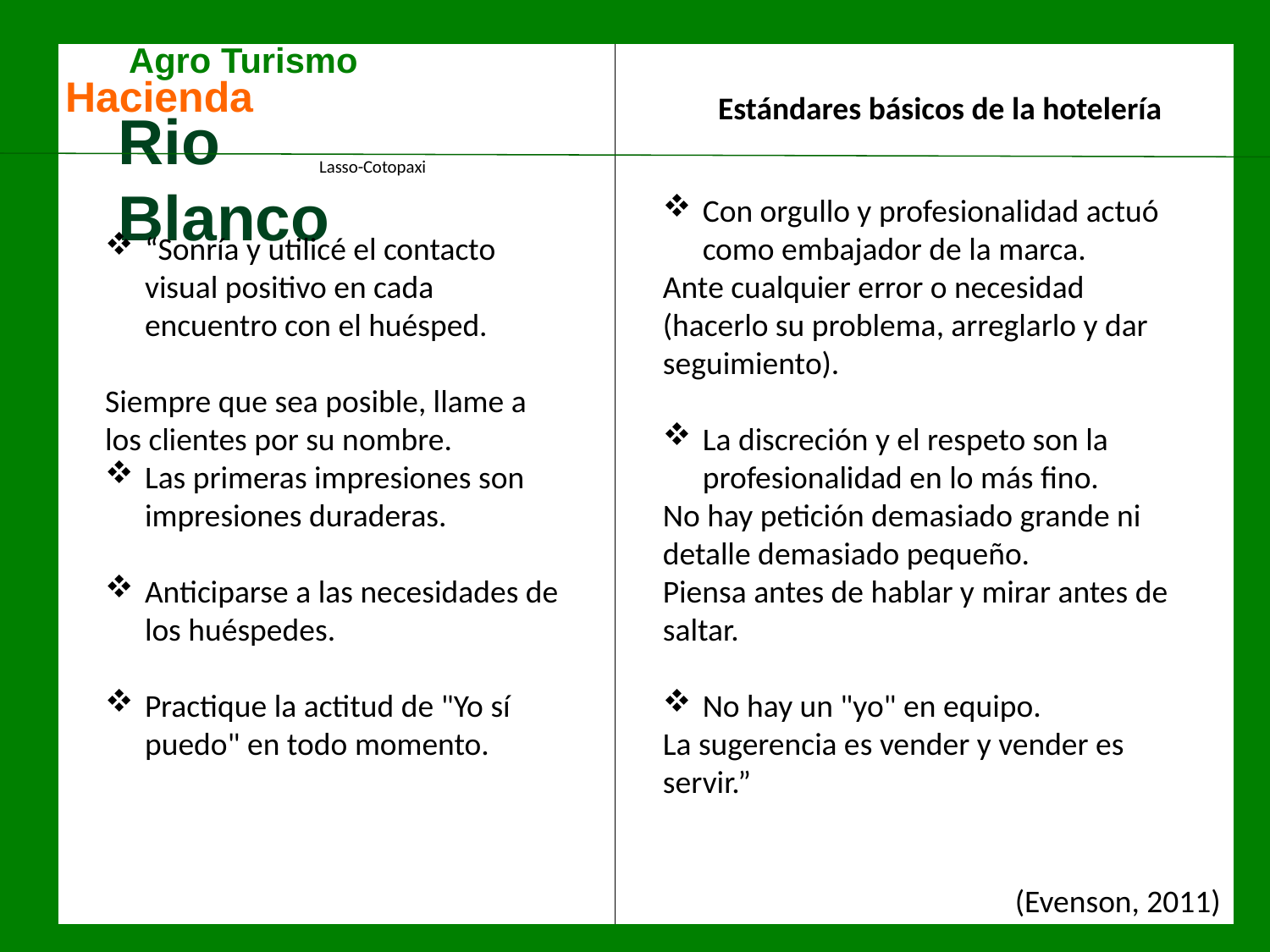

Agro Turismo

Hacienda
Rio Blanco
Lasso-Cotopaxi
Estándares básicos de la hotelería
Con orgullo y profesionalidad actuó como embajador de la marca.
Ante cualquier error o necesidad (hacerlo su problema, arreglarlo y dar seguimiento).

La discreción y el respeto son la profesionalidad en lo más fino.
No hay petición demasiado grande ni detalle demasiado pequeño.
Piensa antes de hablar y mirar antes de saltar.

No hay un "yo" en equipo.
La sugerencia es vender y vender es servir.”

“Sonría y utilicé el contacto visual positivo en cada encuentro con el huésped.

Siempre que sea posible, llame a los clientes por su nombre.
Las primeras impresiones son impresiones duraderas.

Anticiparse a las necesidades de los huéspedes.

Practique la actitud de "Yo sí puedo" en todo momento.

(Evenson, 2011)